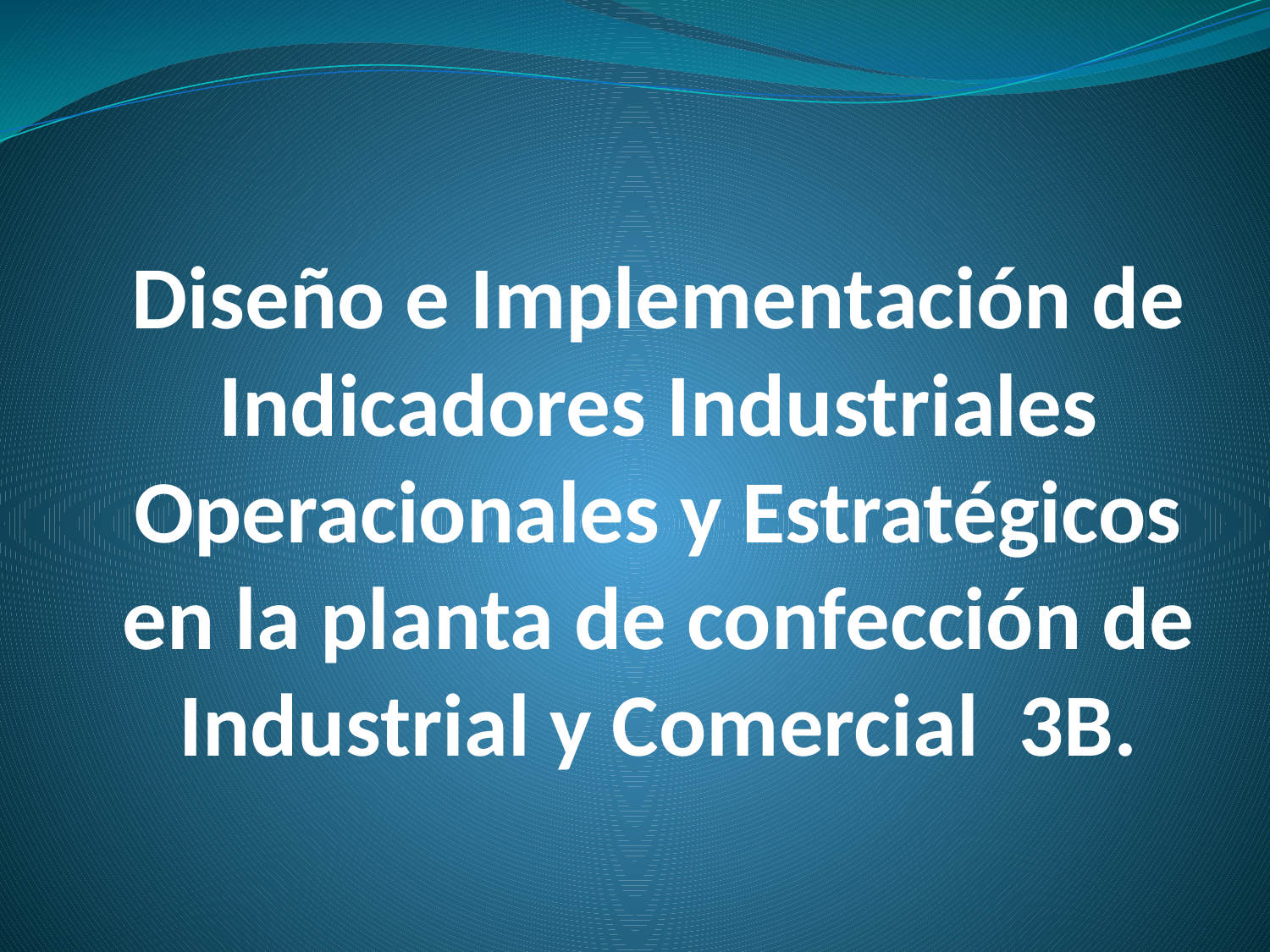

# Diseño e Implementación de Indicadores Industriales Operacionales y Estratégicos en la planta de confección de Industrial y Comercial  3B.